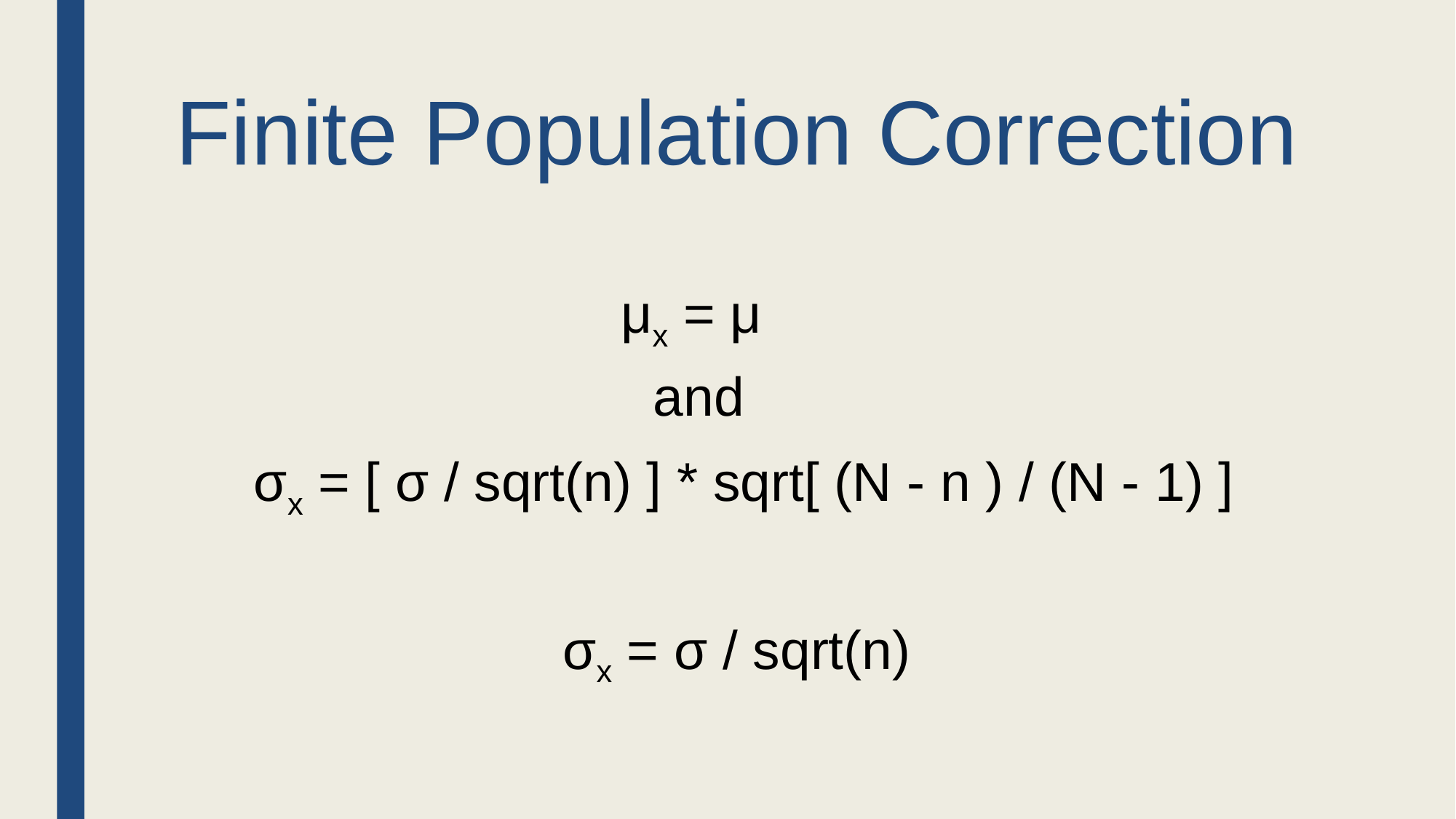

# Finite Population Correction
μx = μ
and
 σx = [ σ / sqrt(n) ] * sqrt[ (N - n ) / (N - 1) ]

σx = σ / sqrt(n)